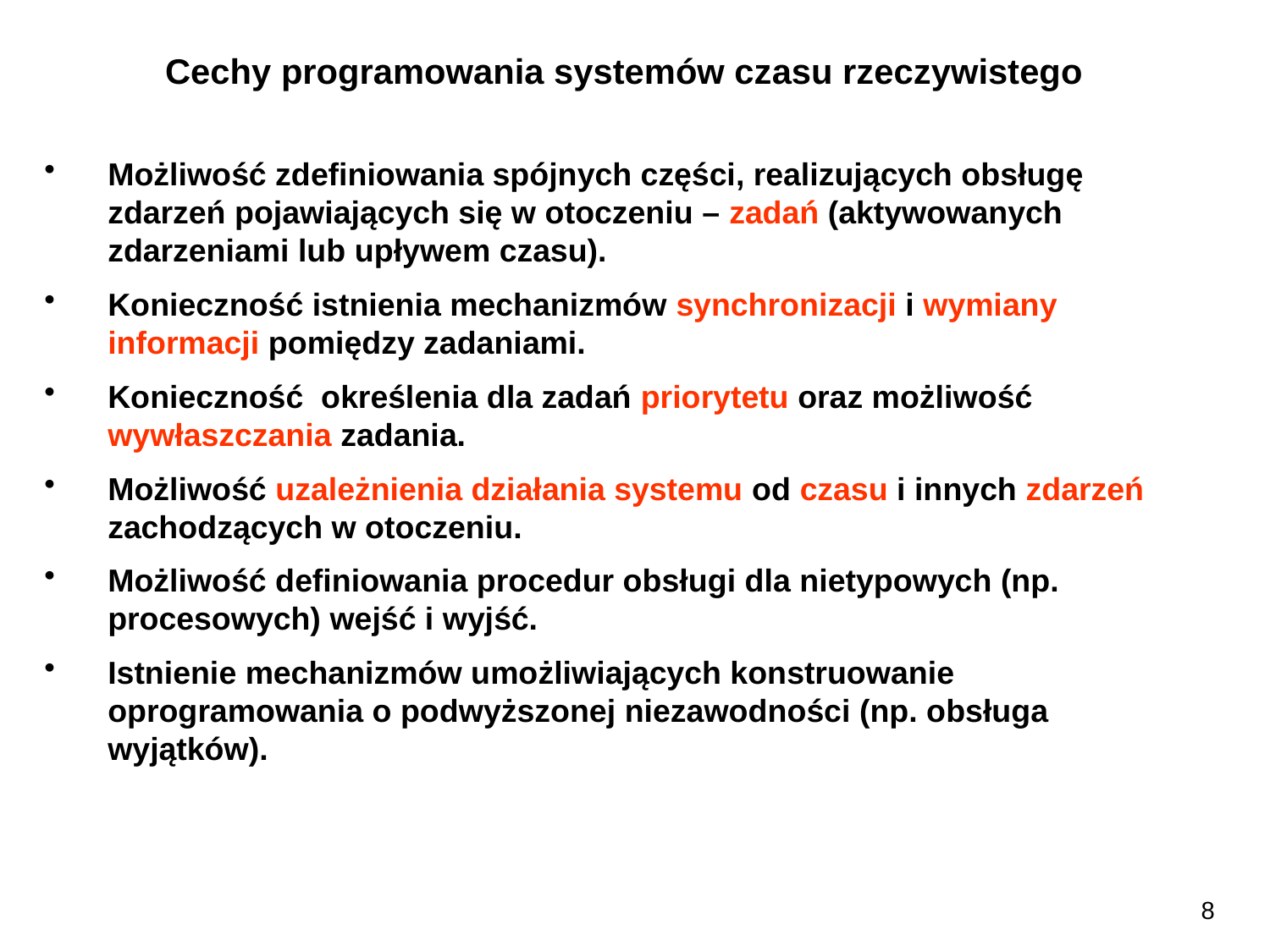

Cechy programowania systemów czasu rzeczywistego
Możliwość zdefiniowania spójnych części, realizujących obsługę zdarzeń pojawiających się w otoczeniu – zadań (aktywowanych zdarzeniami lub upływem czasu).
Konieczność istnienia mechanizmów synchronizacji i wymiany informacji pomiędzy zadaniami.
Konieczność  określenia dla zadań priorytetu oraz możliwość wywłaszczania zadania.
Możliwość uzależnienia działania systemu od czasu i innych zdarzeń zachodzących w otoczeniu.
Możliwość definiowania procedur obsługi dla nietypowych (np. procesowych) wejść i wyjść.
Istnienie mechanizmów umożliwiających konstruowanie oprogramowania o podwyższonej niezawodności (np. obsługa wyjątków).
8